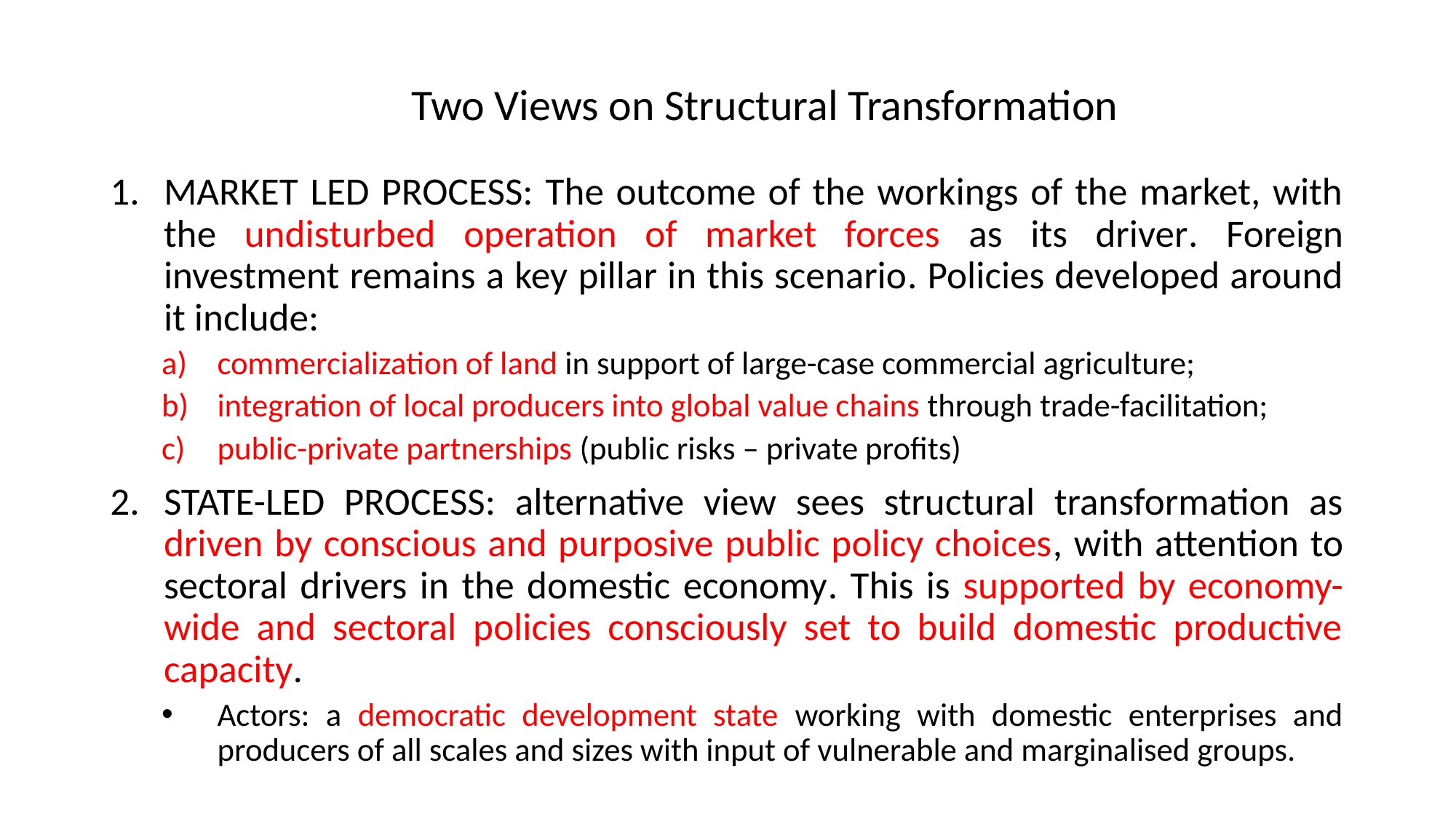

# Two Views on Structural Transformation
MARKET LED PROCESS: The outcome of the workings of the market, with the undisturbed operation of market forces as its driver. Foreign investment remains a key pillar in this scenario. Policies developed around it include:
commercialization of land in support of large-case commercial agriculture;
integration of local producers into global value chains through trade-facilitation;
public-private partnerships (public risks – private profits)
STATE-LED PROCESS: alternative view sees structural transformation as driven by conscious and purposive public policy choices, with attention to sectoral drivers in the domestic economy. This is supported by economy-wide and sectoral policies consciously set to build domestic productive capacity.
Actors: a democratic development state working with domestic enterprises and producers of all scales and sizes with input of vulnerable and marginalised groups.